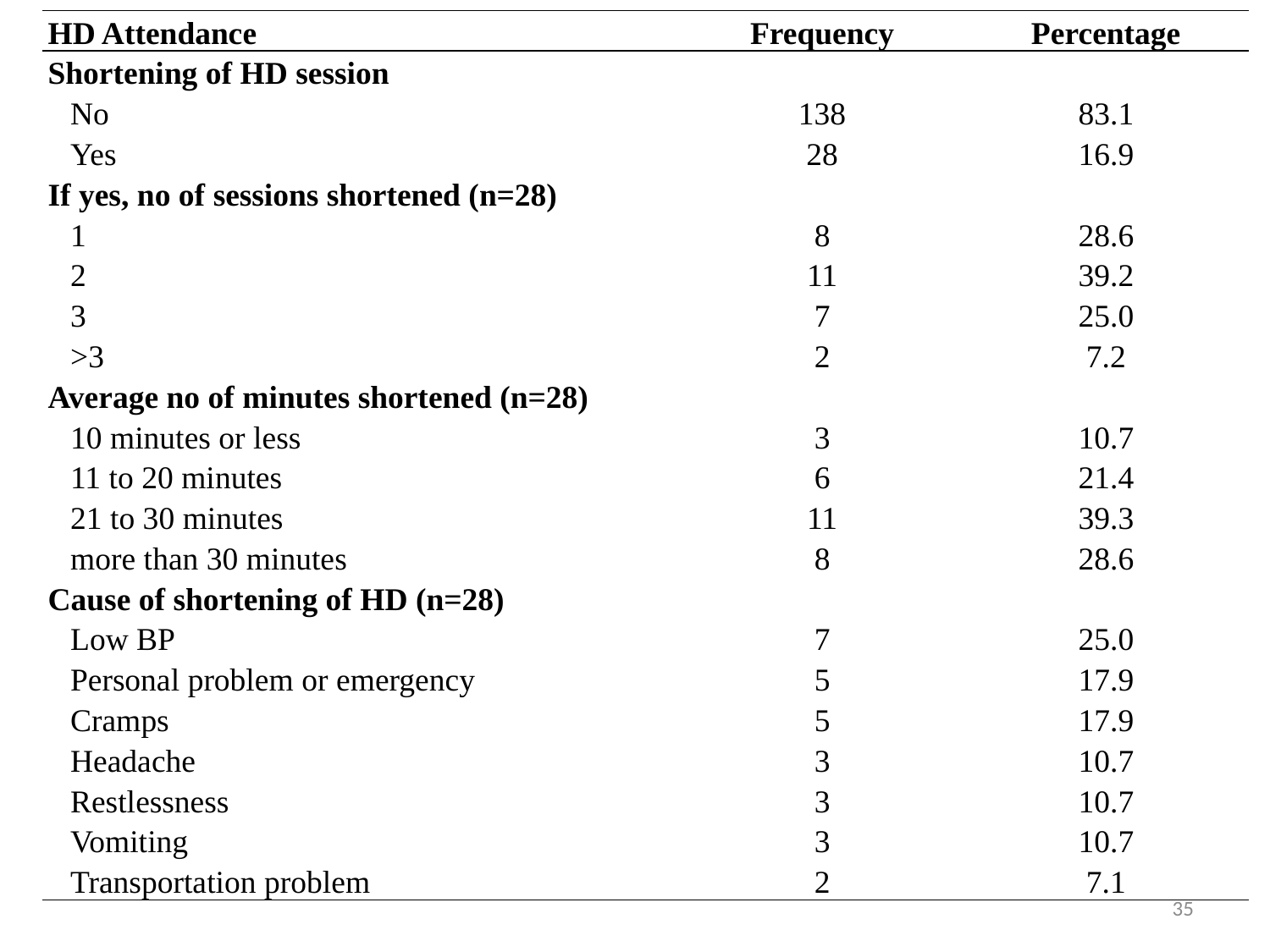

| HD Attendance | Frequency | Percentage |
| --- | --- | --- |
| Shortening of HD session |  |  |
| No | 138 | 83.1 |
| Yes | 28 | 16.9 |
| If yes, no of sessions shortened (n=28) |  |  |
| 1 | 8 | 28.6 |
| 2 | 11 | 39.2 |
| 3 | 7 | 25.0 |
| >3 | 2 | 7.2 |
| Average no of minutes shortened (n=28) |  |  |
| 10 minutes or less | 3 | 10.7 |
| 11 to 20 minutes | 6 | 21.4 |
| 21 to 30 minutes | 11 | 39.3 |
| more than 30 minutes | 8 | 28.6 |
| Cause of shortening of HD (n=28) |  |  |
| Low BP | 7 | 25.0 |
| Personal problem or emergency | 5 | 17.9 |
| Cramps | 5 | 17.9 |
| Headache | 3 | 10.7 |
| Restlessness | 3 | 10.7 |
| Vomiting | 3 | 10.7 |
| Transportation problem | 2 | 7.1 |
35